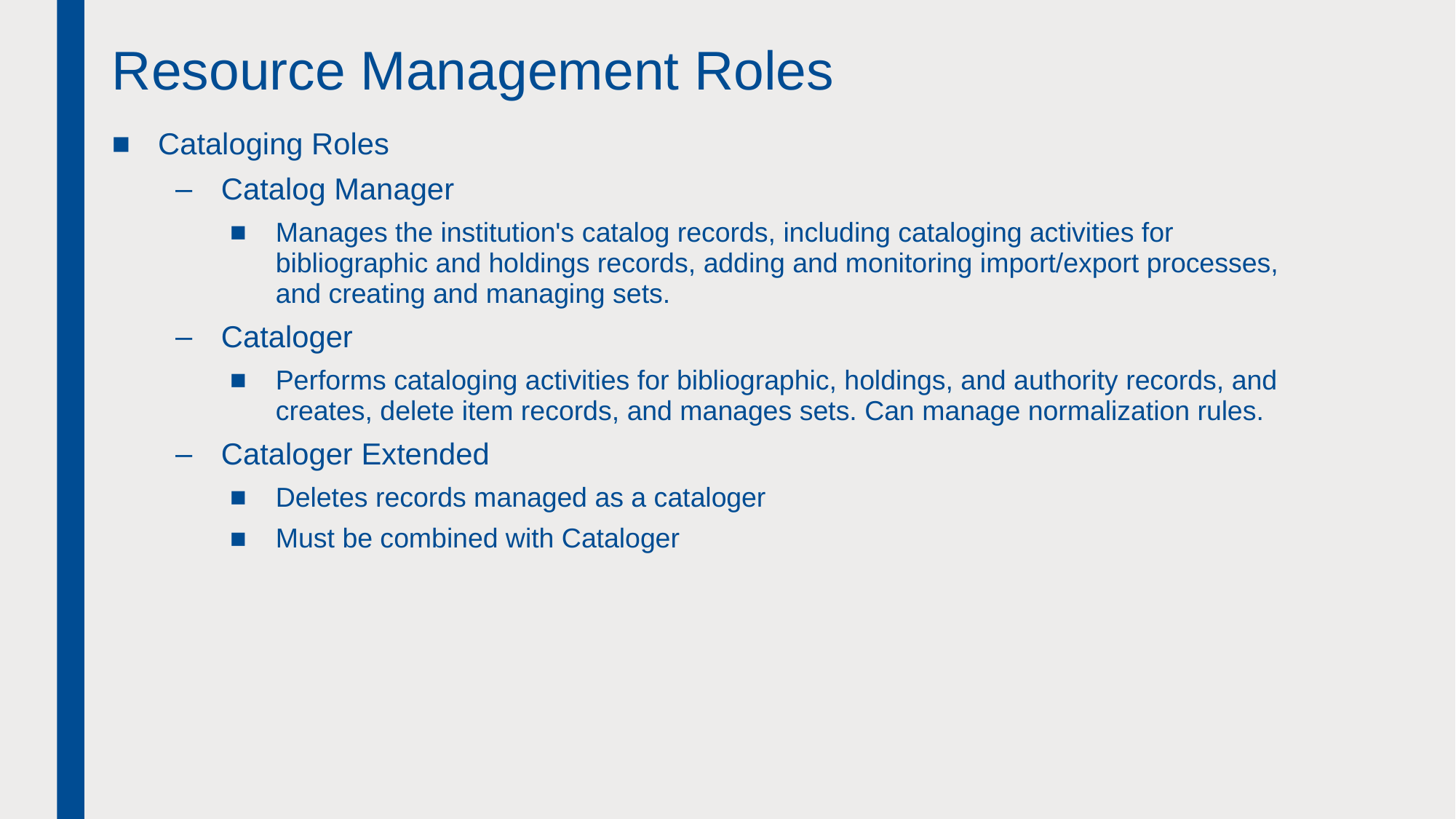

# Resource Management Roles
Cataloging Roles
Catalog Manager
Manages the institution's catalog records, including cataloging activities for bibliographic and holdings records, adding and monitoring import/export processes, and creating and managing sets.
Cataloger
Performs cataloging activities for bibliographic, holdings, and authority records, and creates, delete item records, and manages sets. Can manage normalization rules.
Cataloger Extended
Deletes records managed as a cataloger
Must be combined with Cataloger